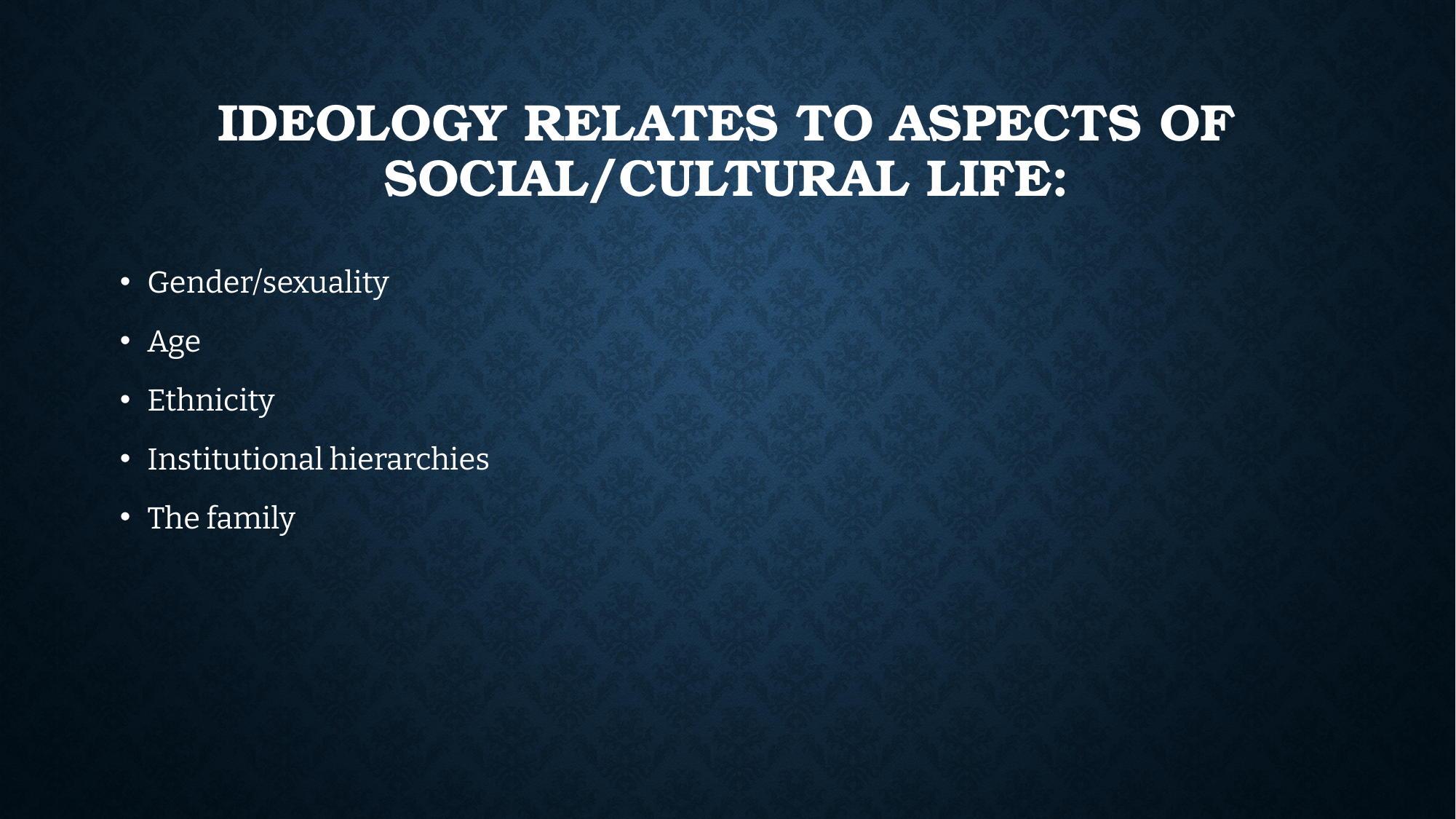

# Ideology relates to aspects of social/cultural life:
Gender/sexuality
Age
Ethnicity
Institutional hierarchies
The family